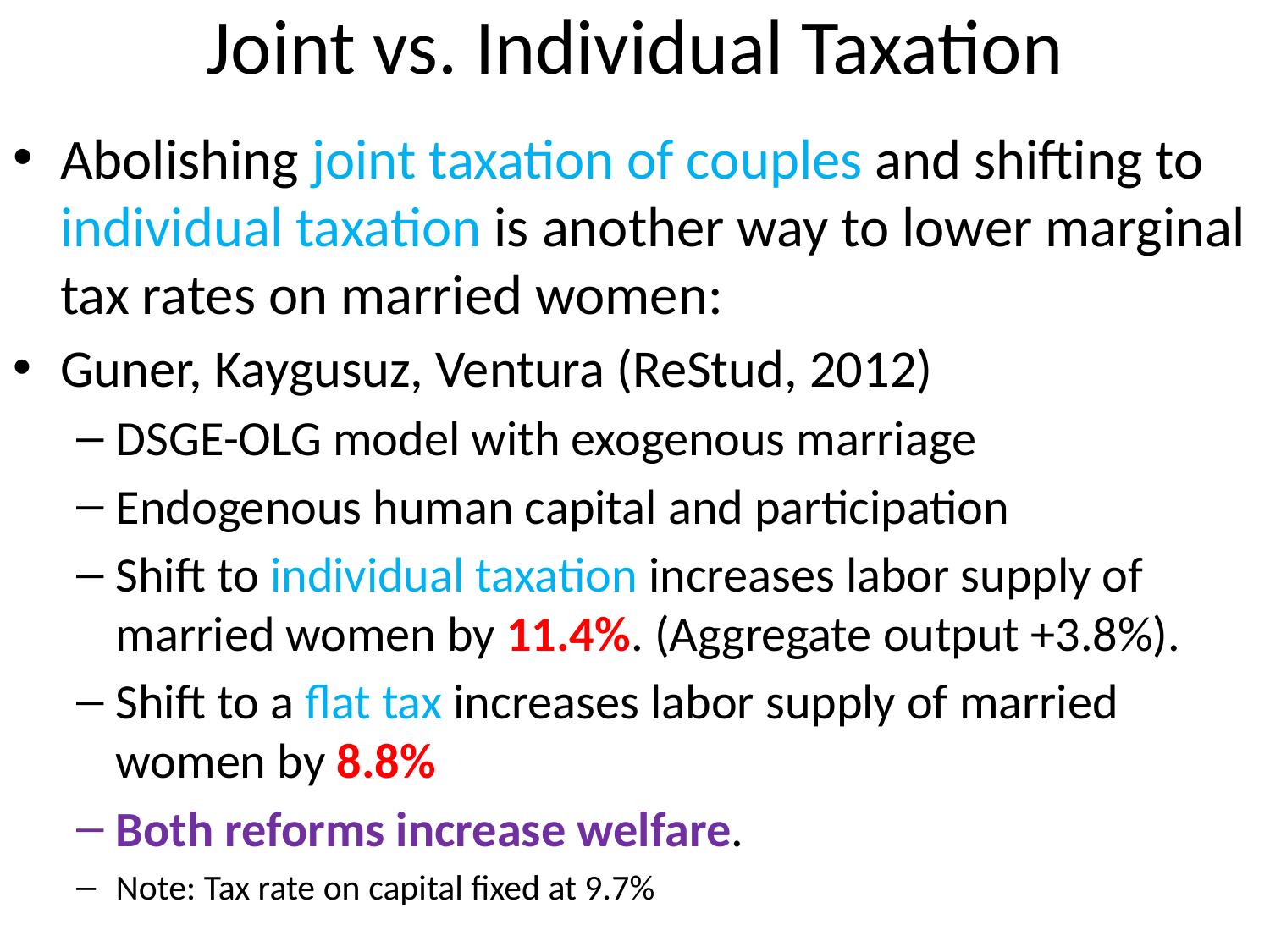

# Joint vs. Individual Taxation
Abolishing joint taxation of couples and shifting to individual taxation is another way to lower marginal tax rates on married women:
Guner, Kaygusuz, Ventura (ReStud, 2012)
DSGE-OLG model with exogenous marriage
Endogenous human capital and participation
Shift to individual taxation increases labor supply of married women by 11.4%. (Aggregate output +3.8%).
Shift to a flat tax increases labor supply of married women by 8.8%
Both reforms increase welfare.
Note: Tax rate on capital fixed at 9.7%